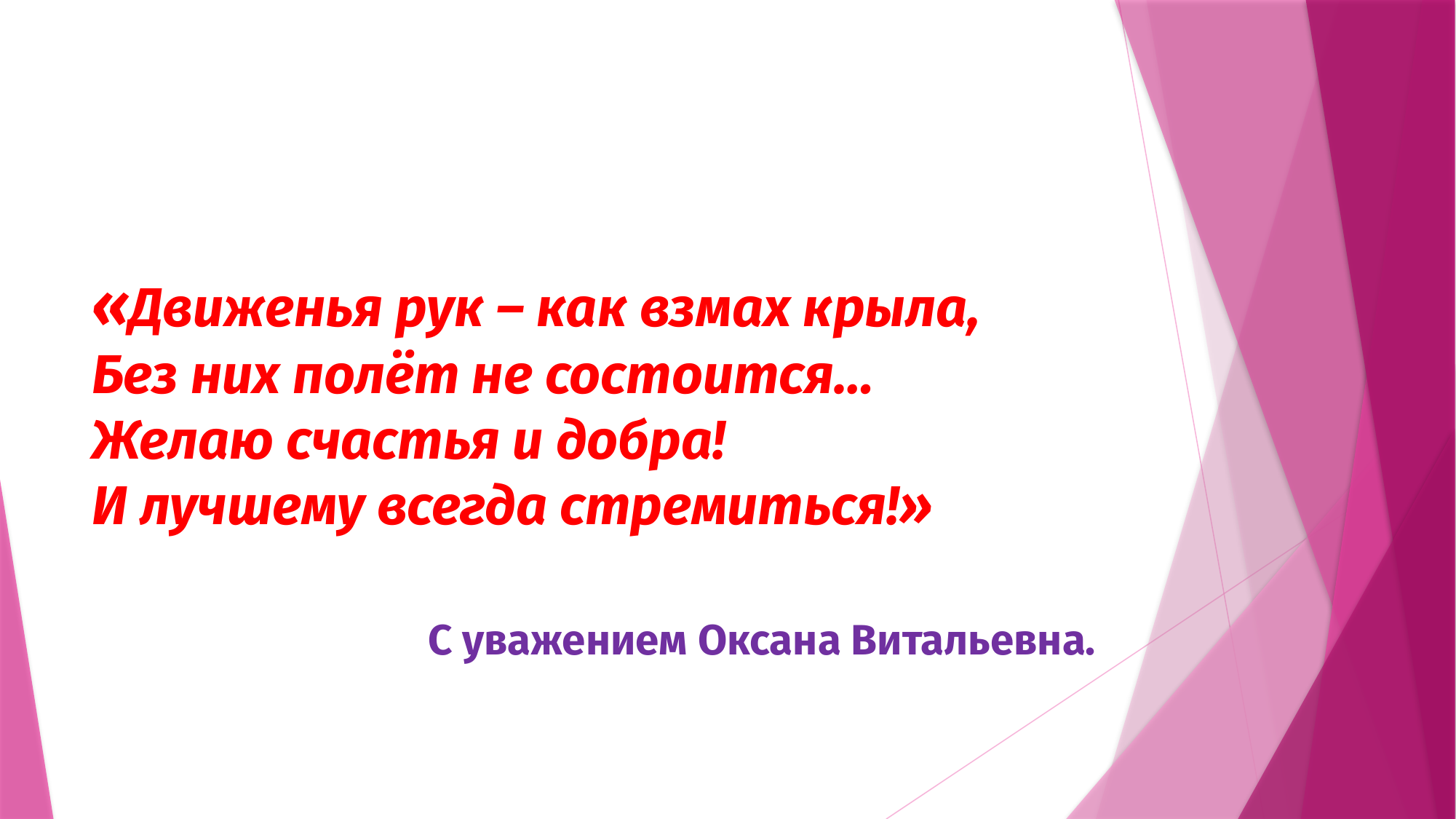

# «Движенья рук – как взмах крыла, Без них полёт не состоится… Желаю счастья и добра! И лучшему всегда стремиться!»

С уважением Оксана Витальевна.